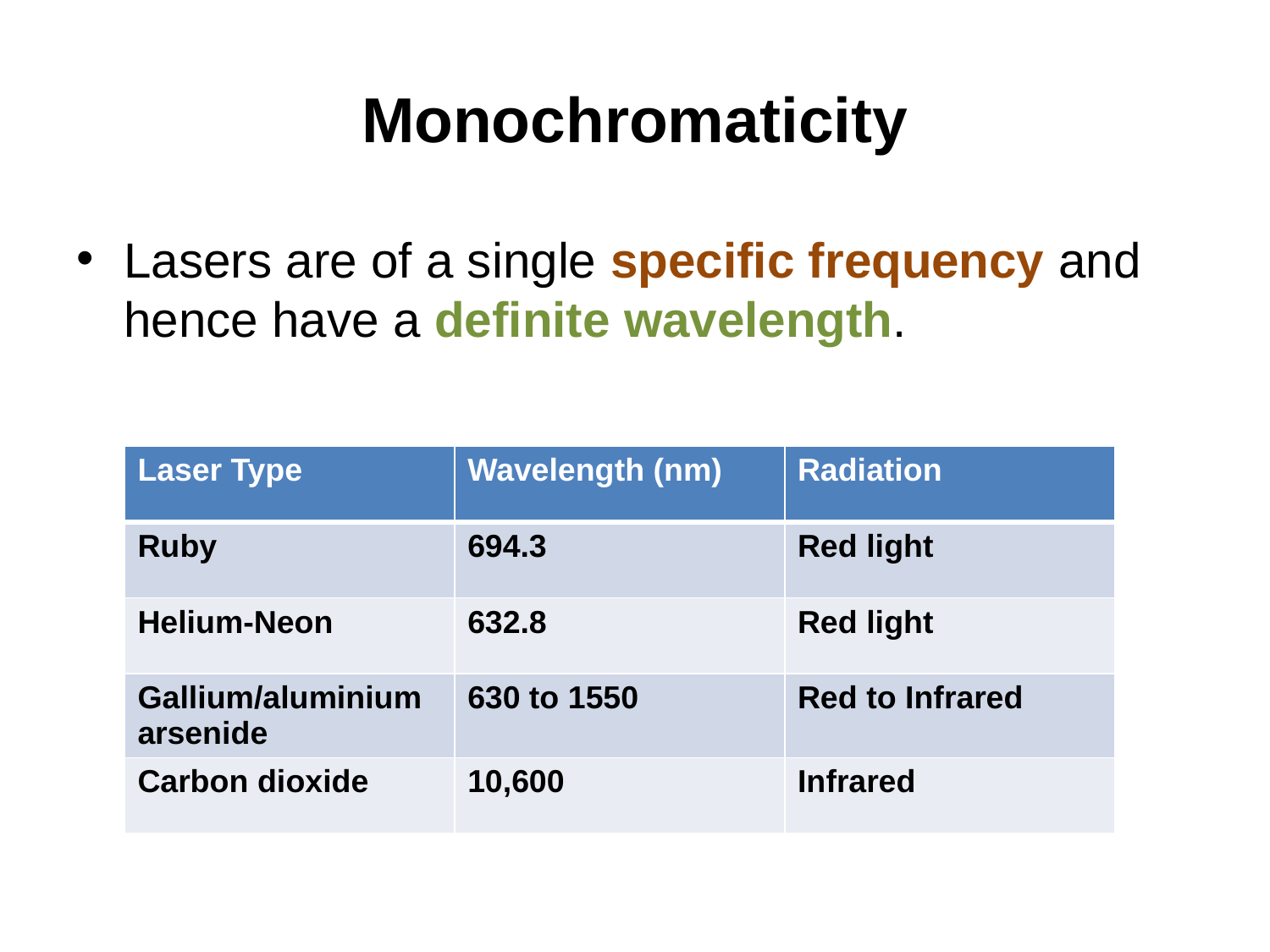

# Monochromaticity
Lasers are of a single specific frequency and hence have a definite wavelength.
| Laser Type | Wavelength (nm) | Radiation |
| --- | --- | --- |
| Ruby | 694.3 | Red light |
| Helium-Neon | 632.8 | Red light |
| Gallium/aluminium arsenide | 630 to 1550 | Red to Infrared |
| Carbon dioxide | 10,600 | Infrared |